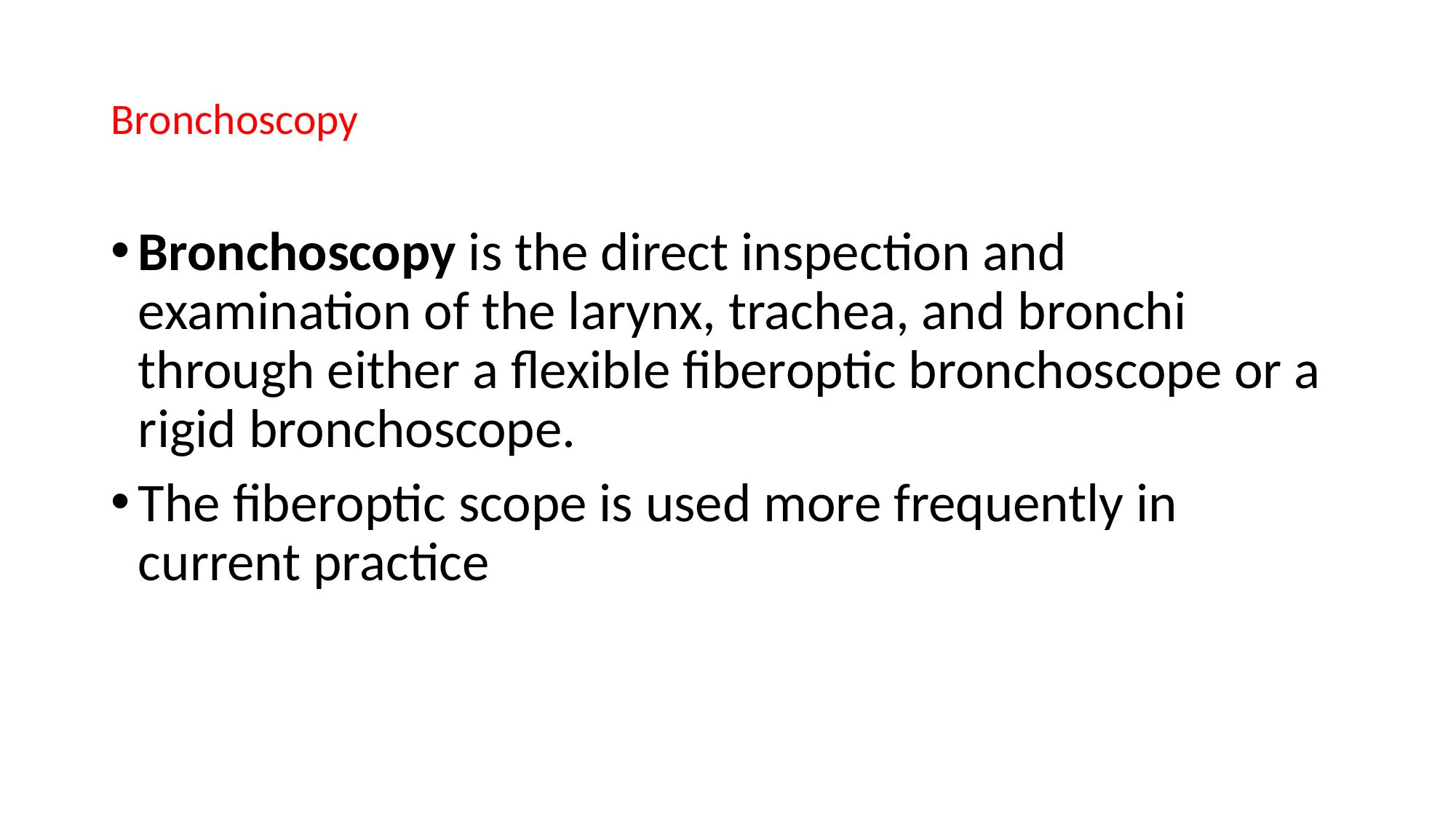

# Bronchoscopy
Bronchoscopy is the direct inspection and examination of the larynx, trachea, and bronchi through either a flexible fiberoptic bronchoscope or a rigid bronchoscope.
The fiberoptic scope is used more frequently in current practice